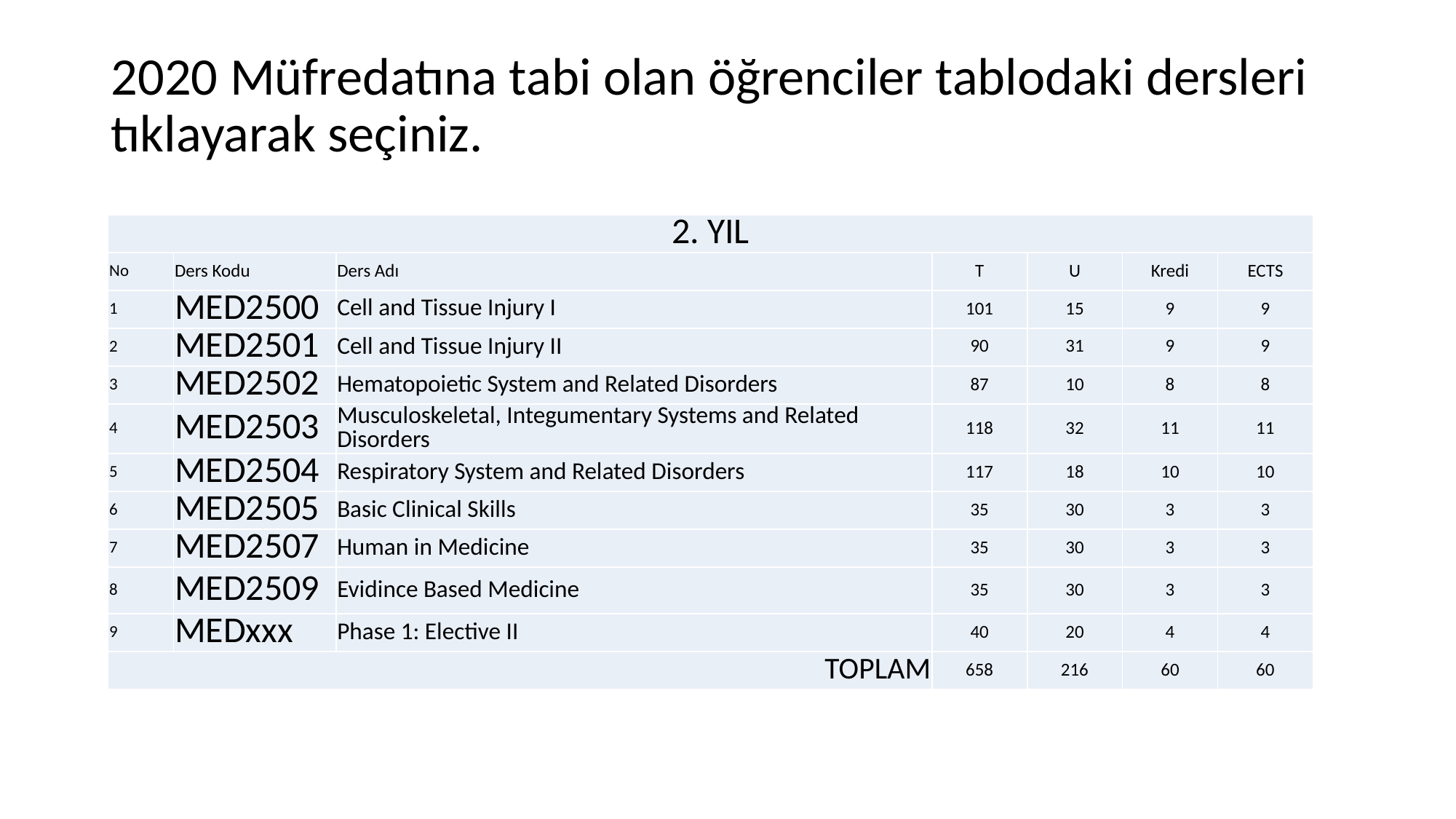

# 2020 Müfredatına tabi olan öğrenciler tablodaki dersleri tıklayarak seçiniz.
| 2. YIL |  |  |  |  |  |  |
| --- | --- | --- | --- | --- | --- | --- |
| No | Ders Kodu | Ders Adı | T | U | Kredi | ECTS |
| 1 | MED2500 | Cell and Tissue Injury I | 101 | 15 | 9 | 9 |
| 2 | MED2501 | Cell and Tissue Injury II | 90 | 31 | 9 | 9 |
| 3 | MED2502 | Hematopoietic System and Related Disorders | 87 | 10 | 8 | 8 |
| 4 | MED2503 | Musculoskeletal, Integumentary Systems and Related Disorders | 118 | 32 | 11 | 11 |
| 5 | MED2504 | Respiratory System and Related Disorders | 117 | 18 | 10 | 10 |
| 6 | MED2505 | Basic Clinical Skills | 35 | 30 | 3 | 3 |
| 7 | MED2507 | Human in Medicine | 35 | 30 | 3 | 3 |
| 8 | MED2509 | Evidince Based Medicine | 35 | 30 | 3 | 3 |
| 9 | MEDxxx | Phase 1: Elective II | 40 | 20 | 4 | 4 |
| TOPLAM |  |  | 658 | 216 | 60 | 60 |